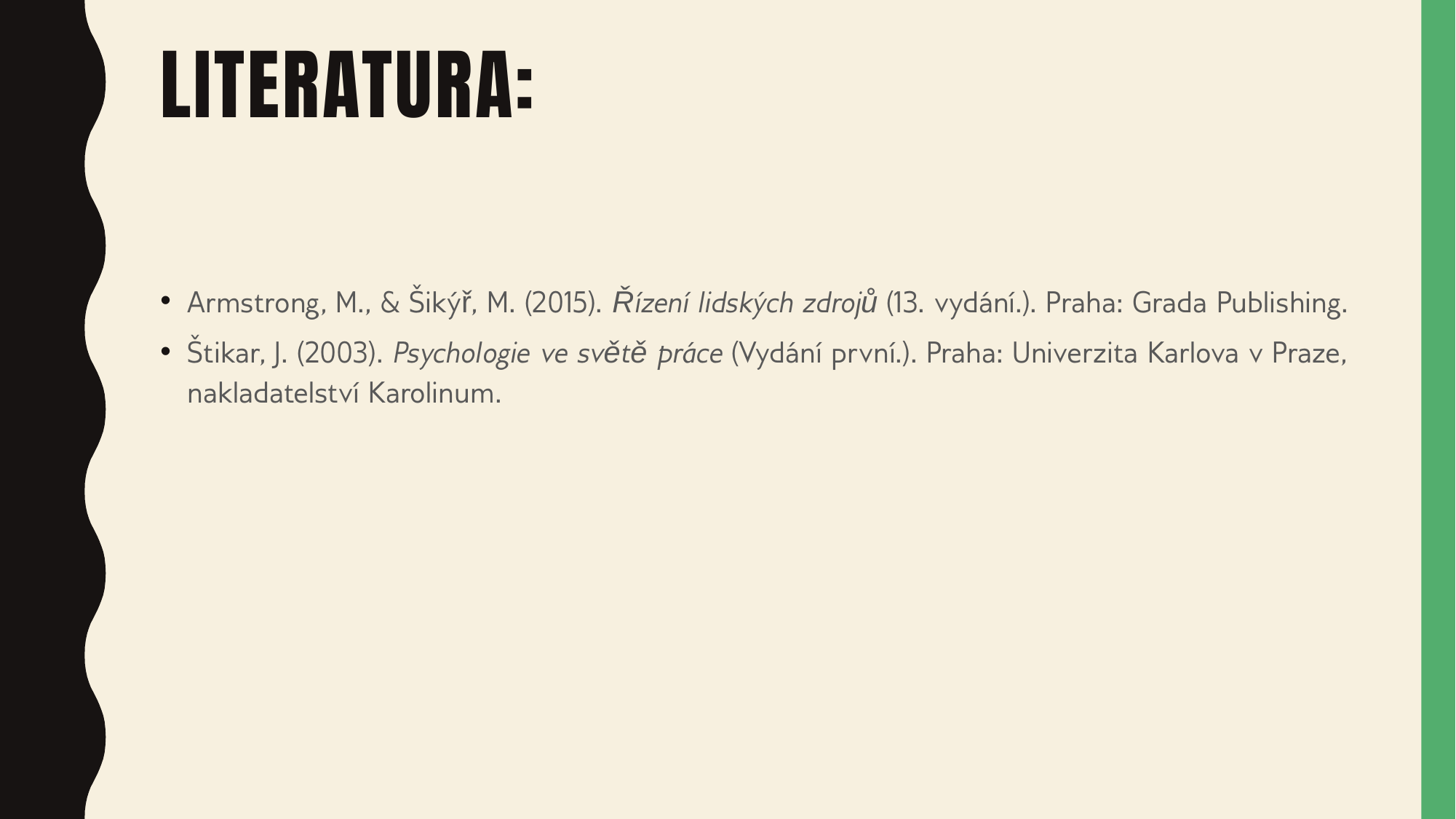

# Literatura:
Armstrong, M., & Šikýř, M. (2015). Řízení lidských zdrojů (13. vydání.). Praha: Grada Publishing.
Štikar, J. (2003). Psychologie ve světě práce (Vydání první.). Praha: Univerzita Karlova v Praze, nakladatelství Karolinum.